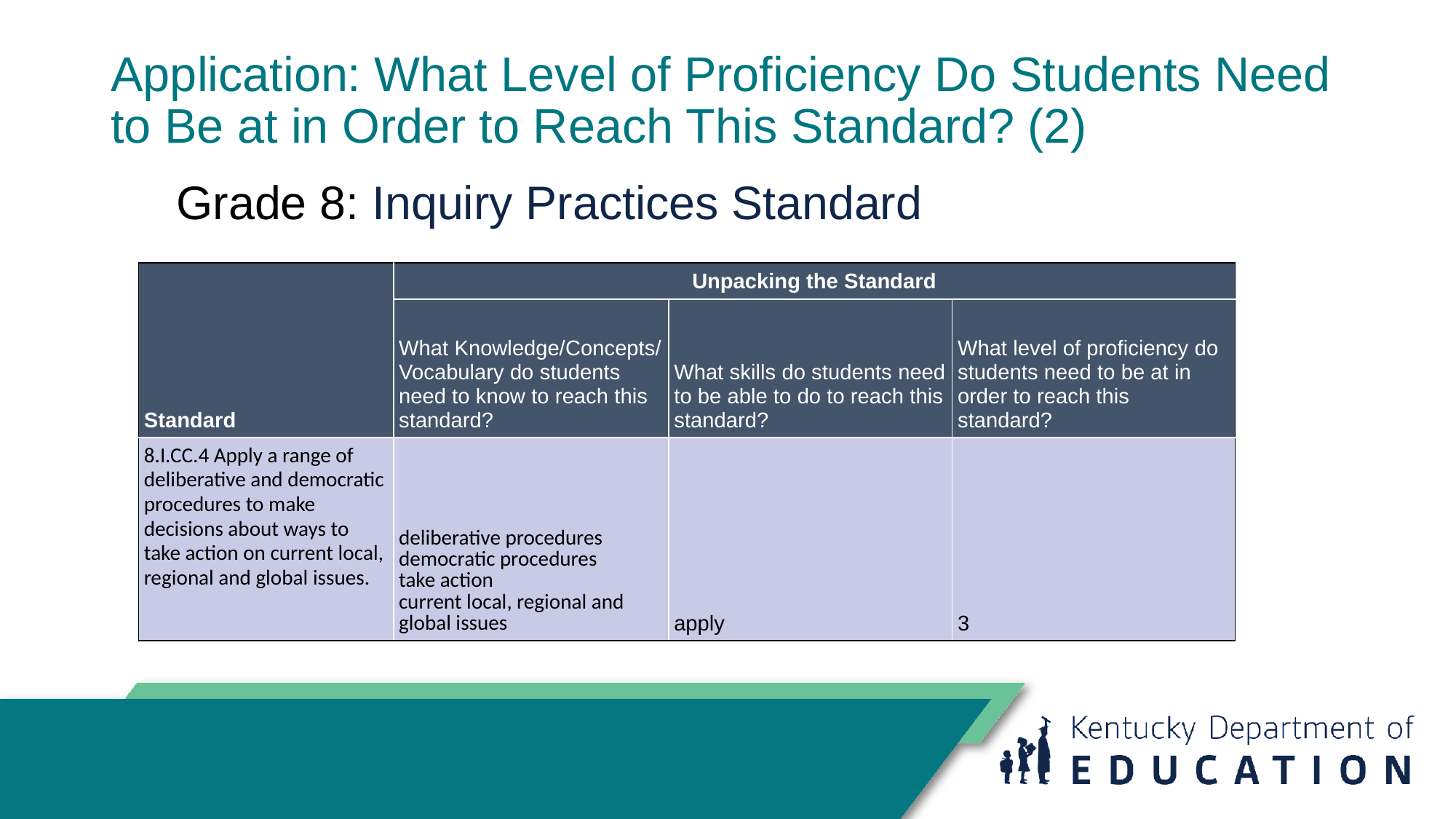

# Application: What Level of Proficiency Do Students Need to Be at in Order to Reach This Standard? (2)
Grade 8: Inquiry Practices Standard
| Standard | Unpacking the Standard |  |  |
| --- | --- | --- | --- |
|  | What Knowledge/Concepts/ Vocabulary do students need to know to reach this standard? | What skills do students need to be able to do to reach this standard? | What level of proficiency do students need to be at in order to reach this standard? |
| 8.I.CC.4 Apply a range of deliberative and democratic procedures to make decisions about ways to take action on current local, regional and global issues. | deliberative procedures democratic procedures take action current local, regional and global issues | apply | 3 |